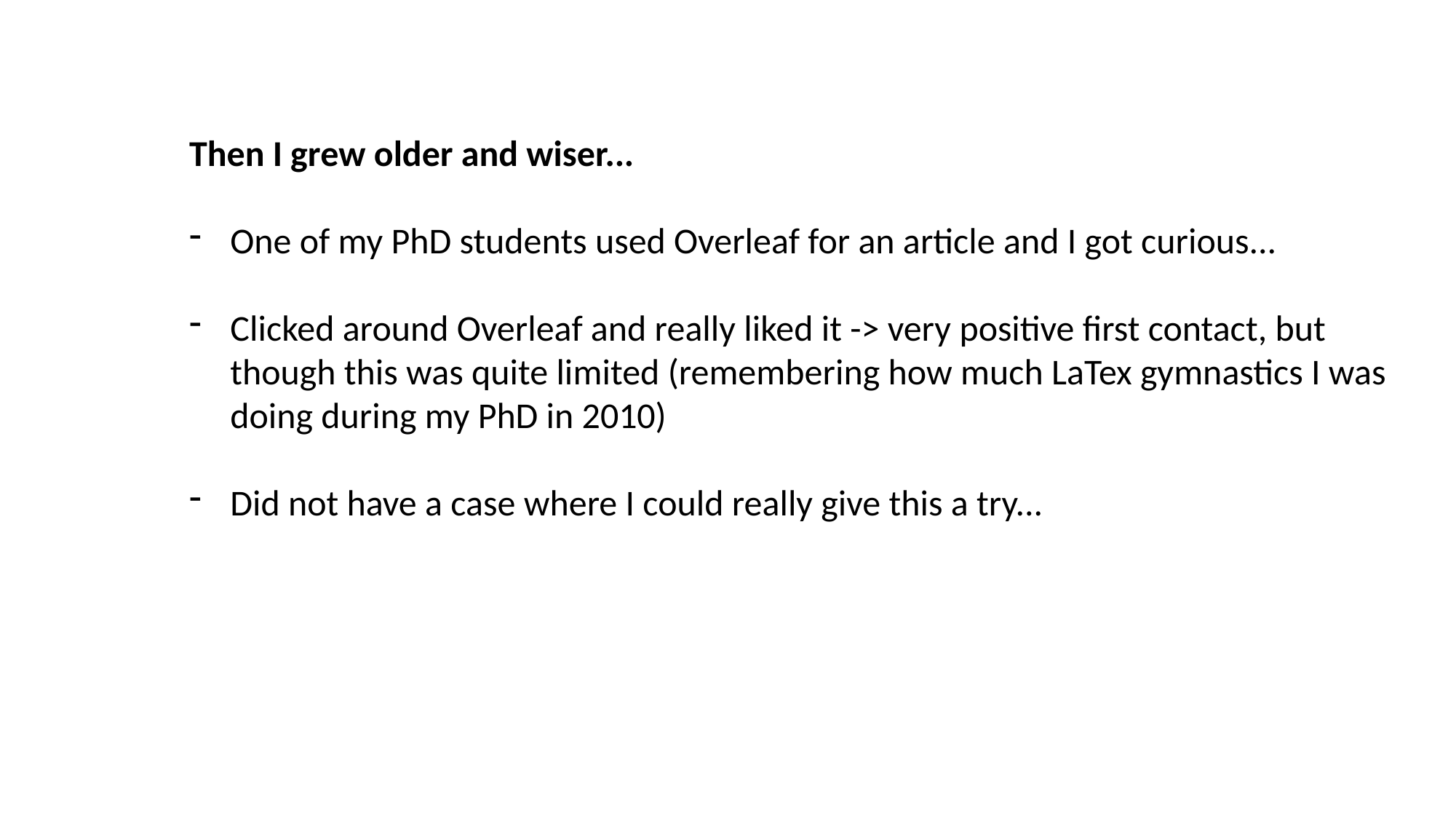

Then I grew older and wiser...

One of my PhD students used Overleaf for an article and I got curious...

Clicked around Overleaf and really liked it -> very positive first contact, but though this was quite limited (remembering how much LaTex gymnastics I was doing during my PhD in 2010)

Did not have a case where I could really give this a try...